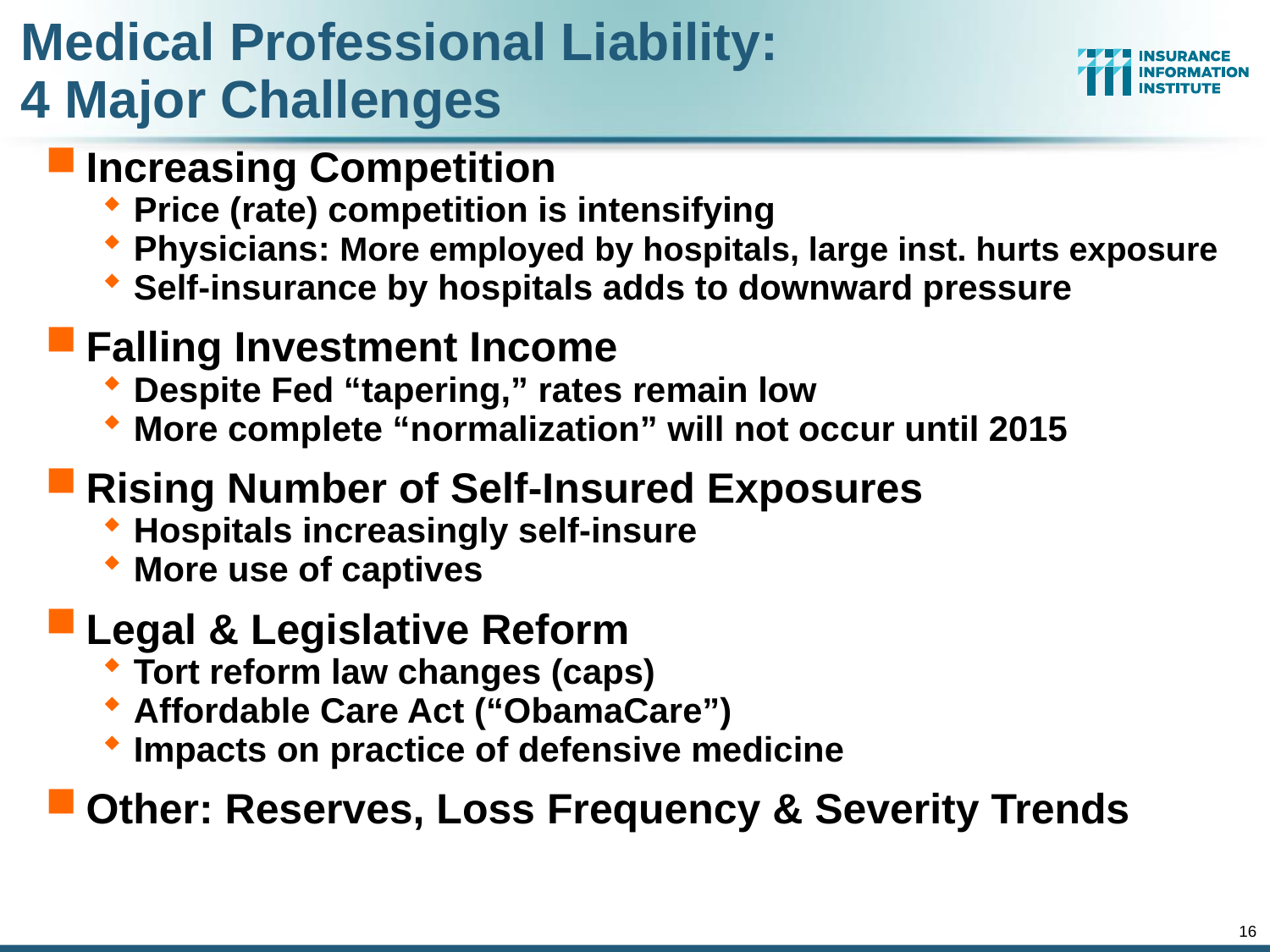

# Medical Professional Liability: 4 Major Challenges
Increasing Competition
Price (rate) competition is intensifying
Physicians: More employed by hospitals, large inst. hurts exposure
Self-insurance by hospitals adds to downward pressure
Falling Investment Income
Despite Fed “tapering,” rates remain low
More complete “normalization” will not occur until 2015
Rising Number of Self-Insured Exposures
Hospitals increasingly self-insure
More use of captives
Legal & Legislative Reform
Tort reform law changes (caps)
Affordable Care Act (“ObamaCare”)
Impacts on practice of defensive medicine
Other: Reserves, Loss Frequency & Severity Trends
16
12/01/09 - 9pm
eSlide – P6466 – The Financial Crisis and the Future of the P/C